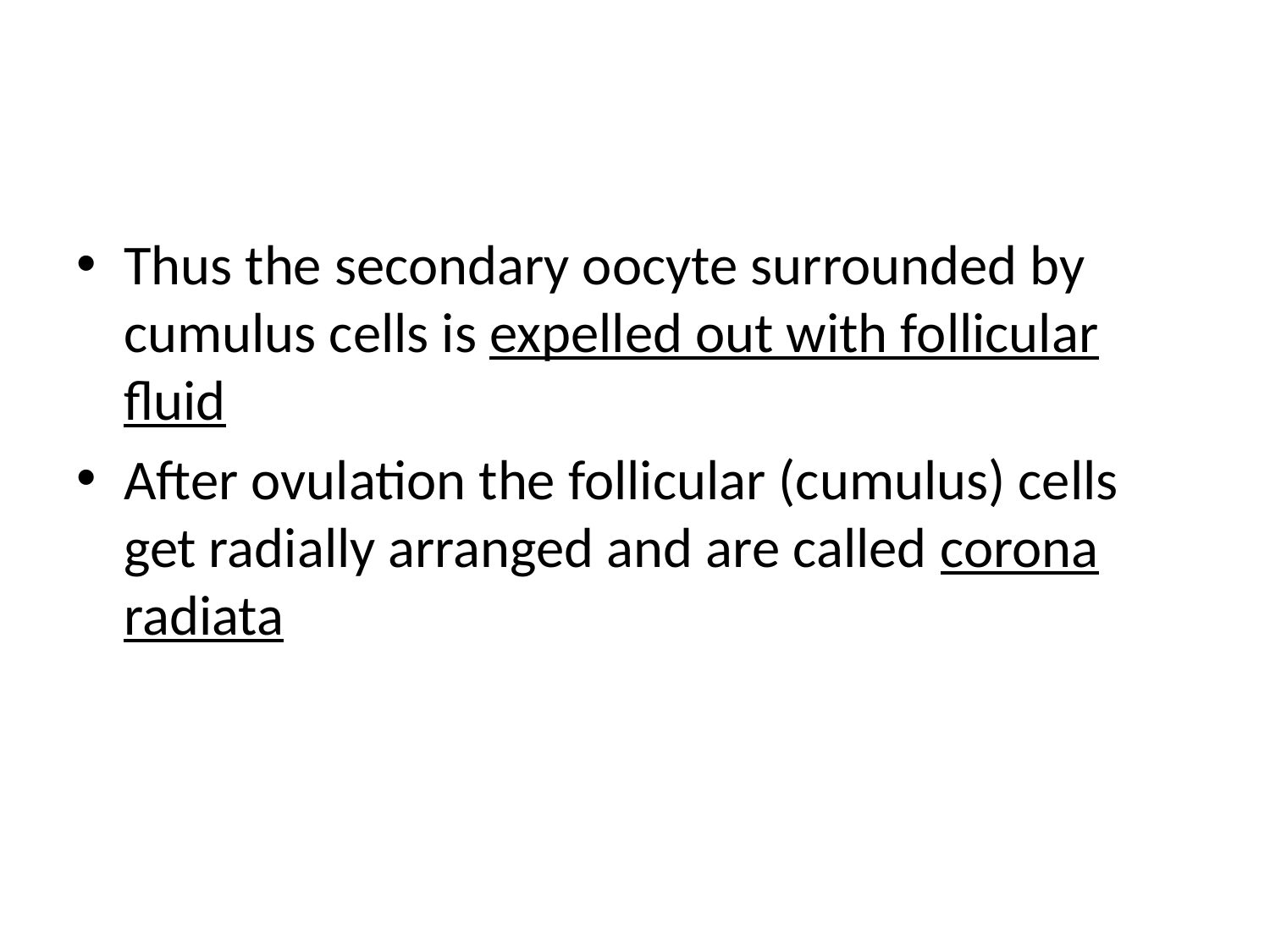

#
Thus the secondary oocyte surrounded by cumulus cells is expelled out with follicular fluid
After ovulation the follicular (cumulus) cells get radially arranged and are called corona radiata